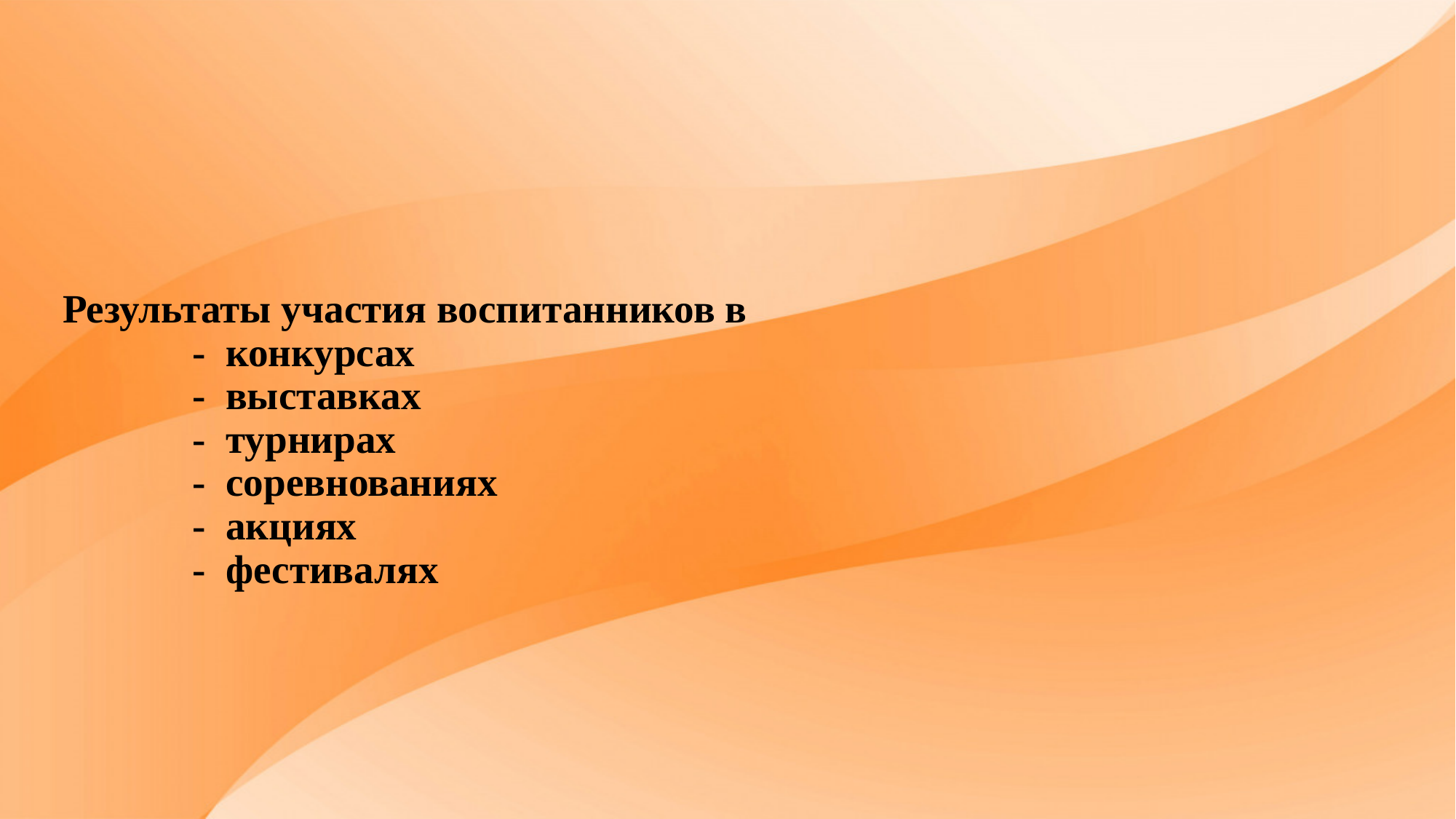

# Результаты участия воспитанников в -  конкурсах -  выставках -  турнирах -  соревнованиях -  акциях -  фестивалях